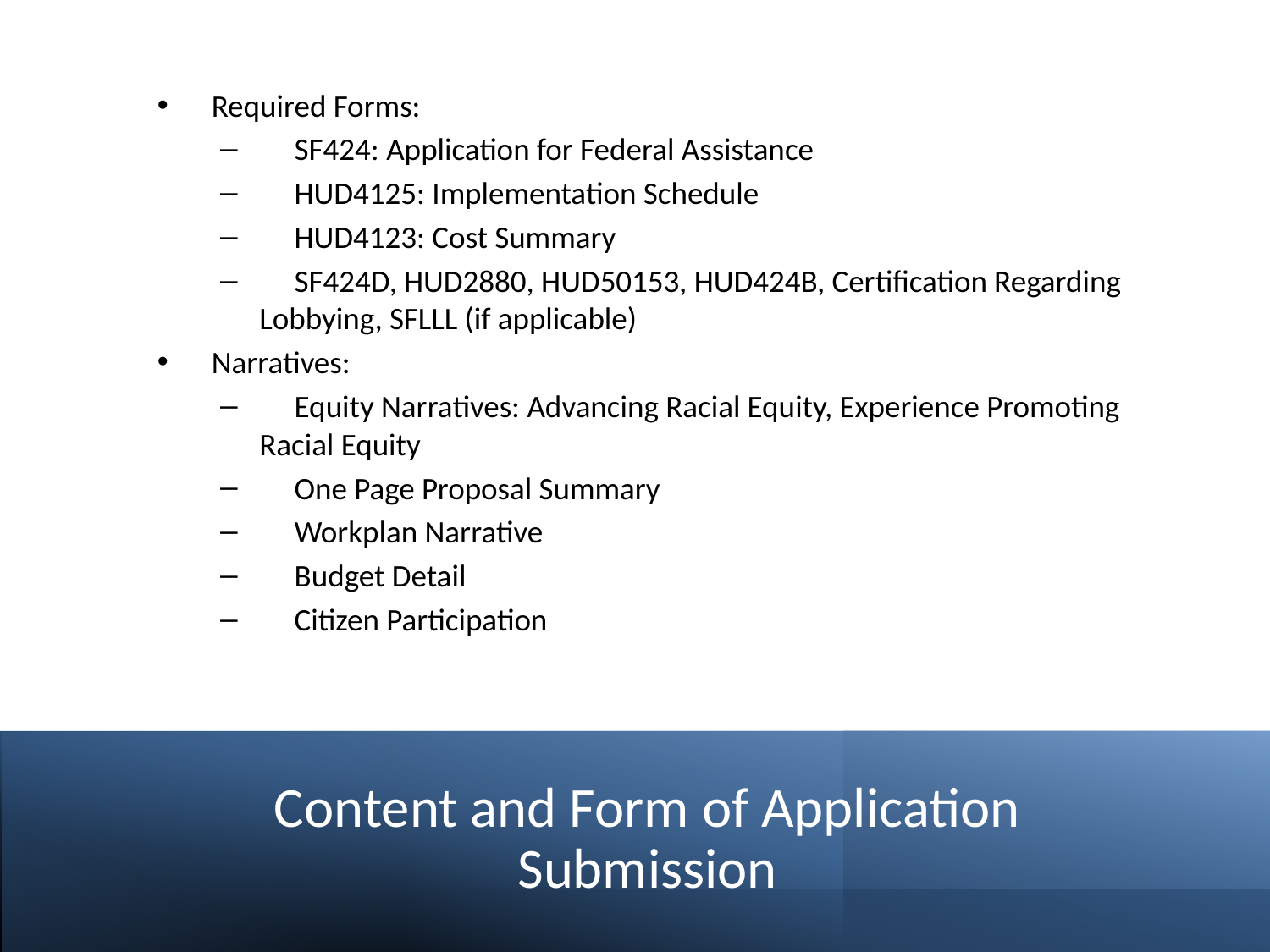

Required Forms:
     SF424: Application for Federal Assistance
     HUD4125: Implementation Schedule
     HUD4123: Cost Summary
     SF424D, HUD2880, HUD50153, HUD424B, Certification Regarding Lobbying, SFLLL (if applicable)
 Narratives:
     Equity Narratives: Advancing Racial Equity, Experience Promoting Racial Equity
     One Page Proposal Summary
     Workplan Narrative
     Budget Detail
     Citizen Participation

# Content and Form of Application Submission